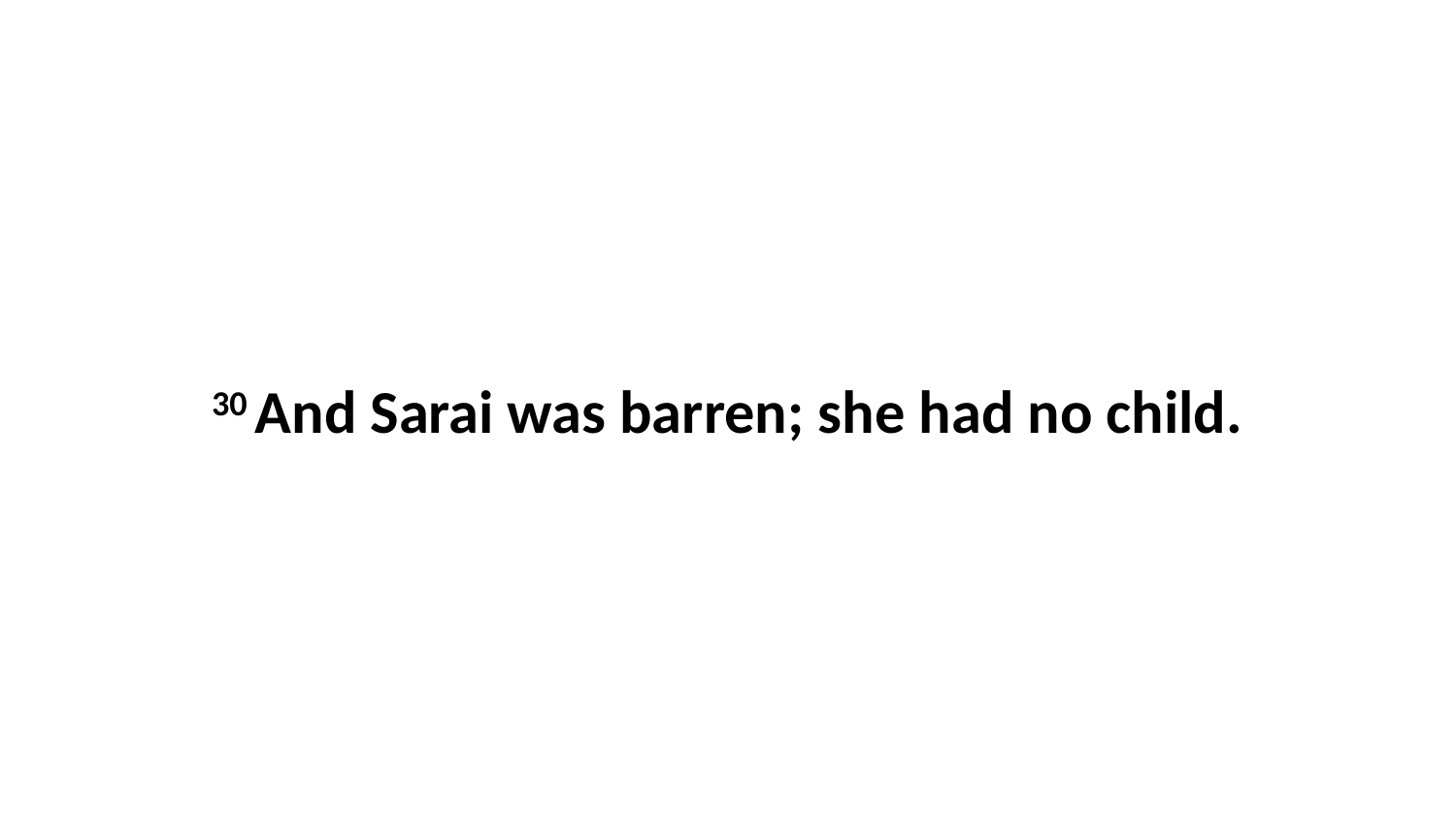

30 And Sarai was barren; she had no child.